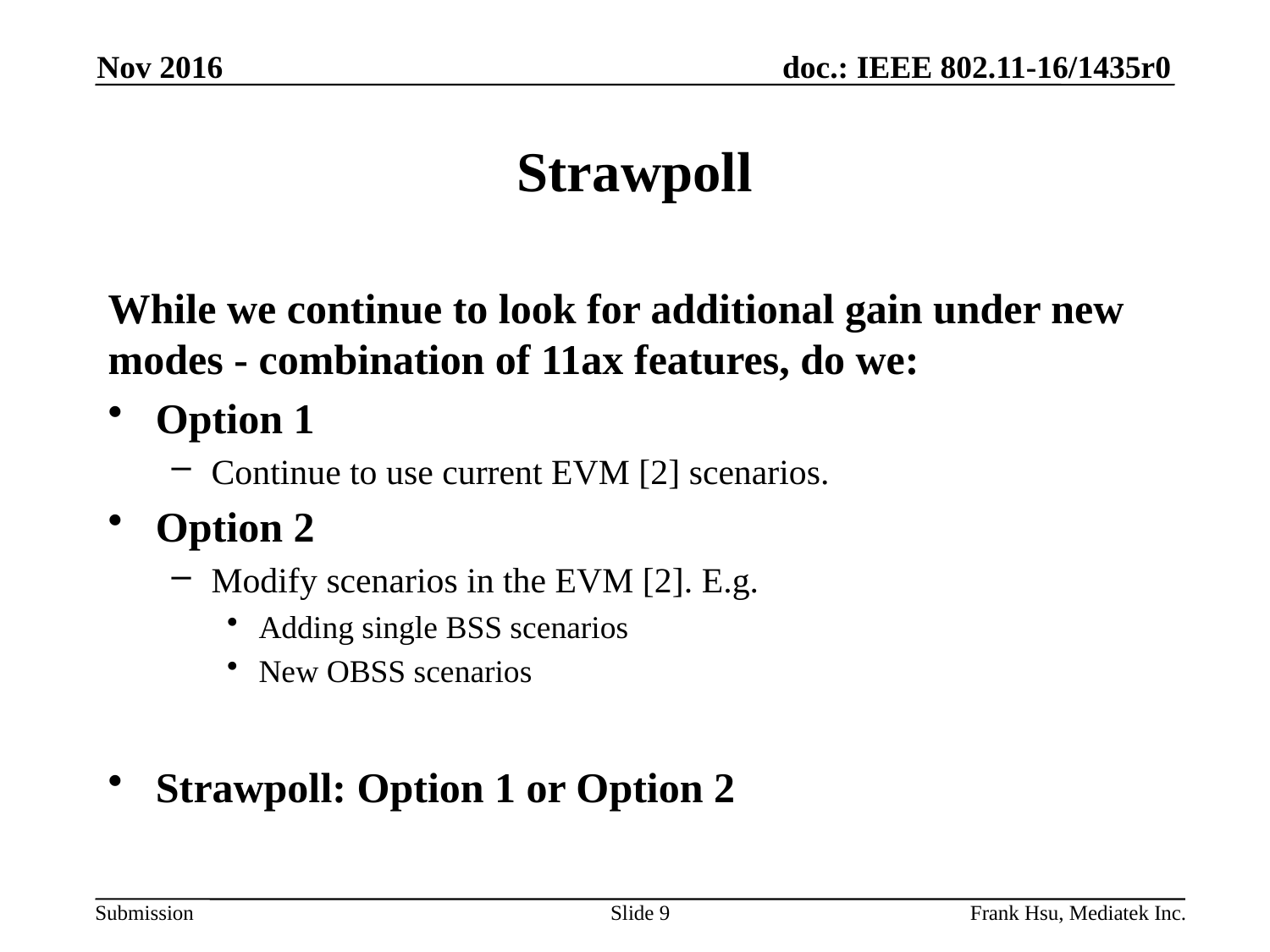

Nov 2016
# Strawpoll
While we continue to look for additional gain under new modes - combination of 11ax features, do we:
Option 1
Continue to use current EVM [2] scenarios.
Option 2
Modify scenarios in the EVM [2]. E.g.
Adding single BSS scenarios
New OBSS scenarios

Strawpoll: Option 1 or Option 2
Slide 9
Frank Hsu, Mediatek Inc.